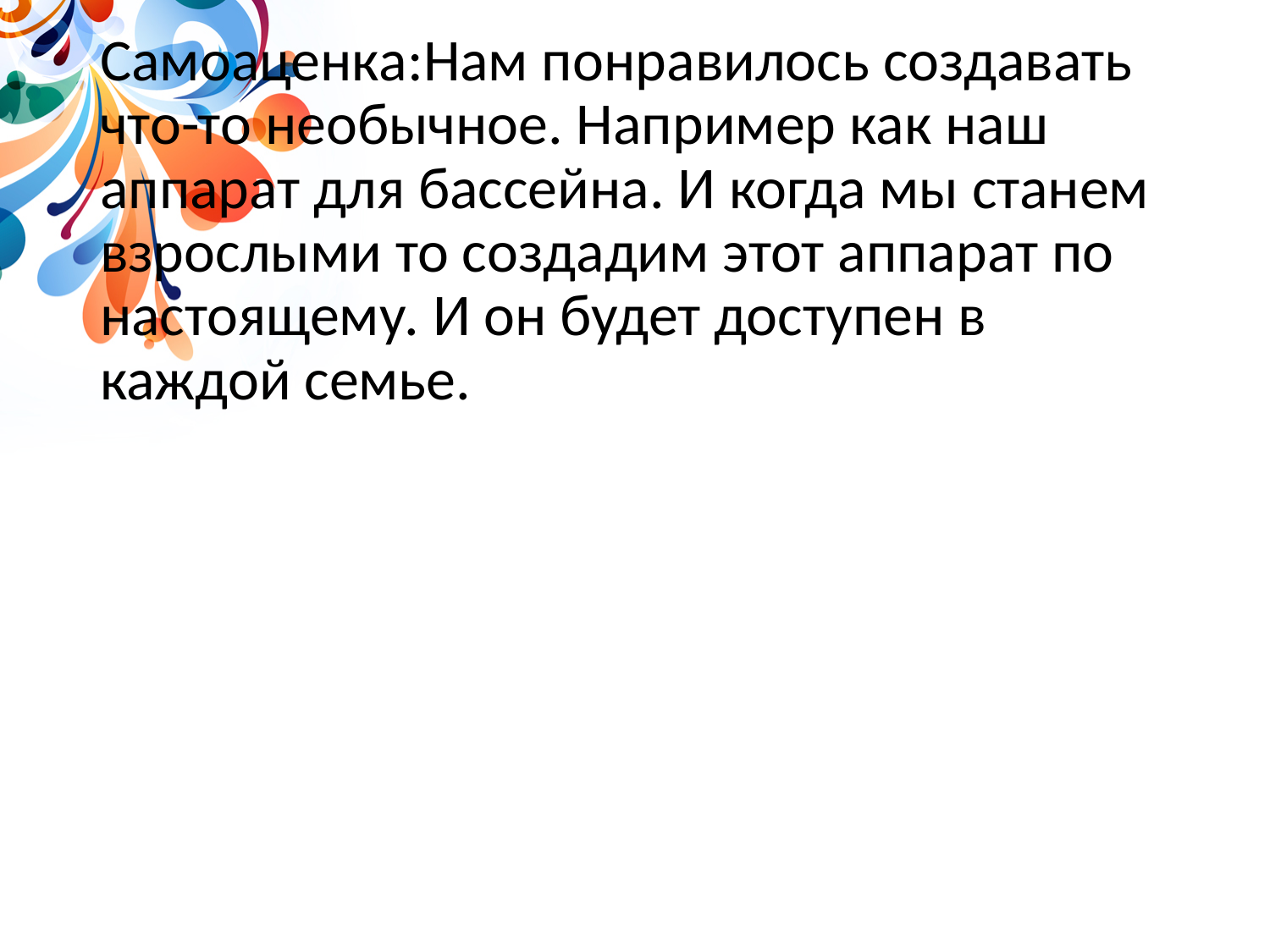

# Самоаценка:Нам понравилось создавать что-то необычное. Например как наш аппарат для бассейна. И когда мы станем взрослыми то создадим этот аппарат по настоящему. И он будет доступен в каждой семье.